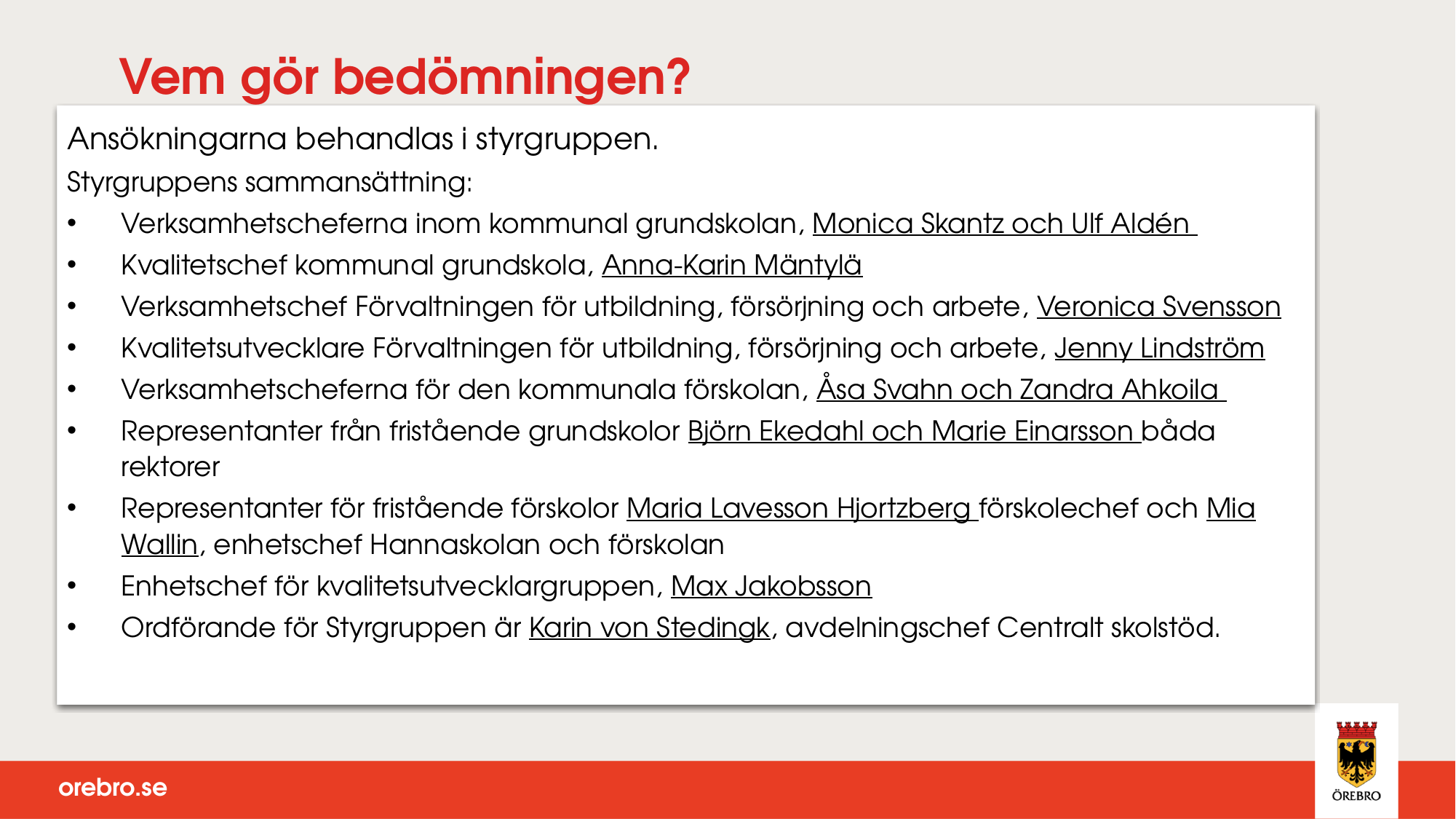

# Vem gör bedömningen?
Ansökningarna behandlas i styrgruppen.
Styrgruppens sammansättning:
Verksamhetscheferna inom kommunal grundskolan, Monica Skantz och Ulf Aldén
Kvalitetschef kommunal grundskola, Anna-Karin Mäntylä
Verksamhetschef Förvaltningen för utbildning, försörjning och arbete, Veronica Svensson
Kvalitetsutvecklare Förvaltningen för utbildning, försörjning och arbete, Jenny Lindström
Verksamhetscheferna för den kommunala förskolan, Åsa Svahn och Zandra Ahkoila
Representanter från fristående grundskolor Björn Ekedahl och Marie Einarsson båda rektorer
Representanter för fristående förskolor Maria Lavesson Hjortzberg förskolechef och Mia Wallin, enhetschef Hannaskolan och förskolan
Enhetschef för kvalitetsutvecklargruppen, Max Jakobsson
Ordförande för Styrgruppen är Karin von Stedingk, avdelningschef Centralt skolstöd.